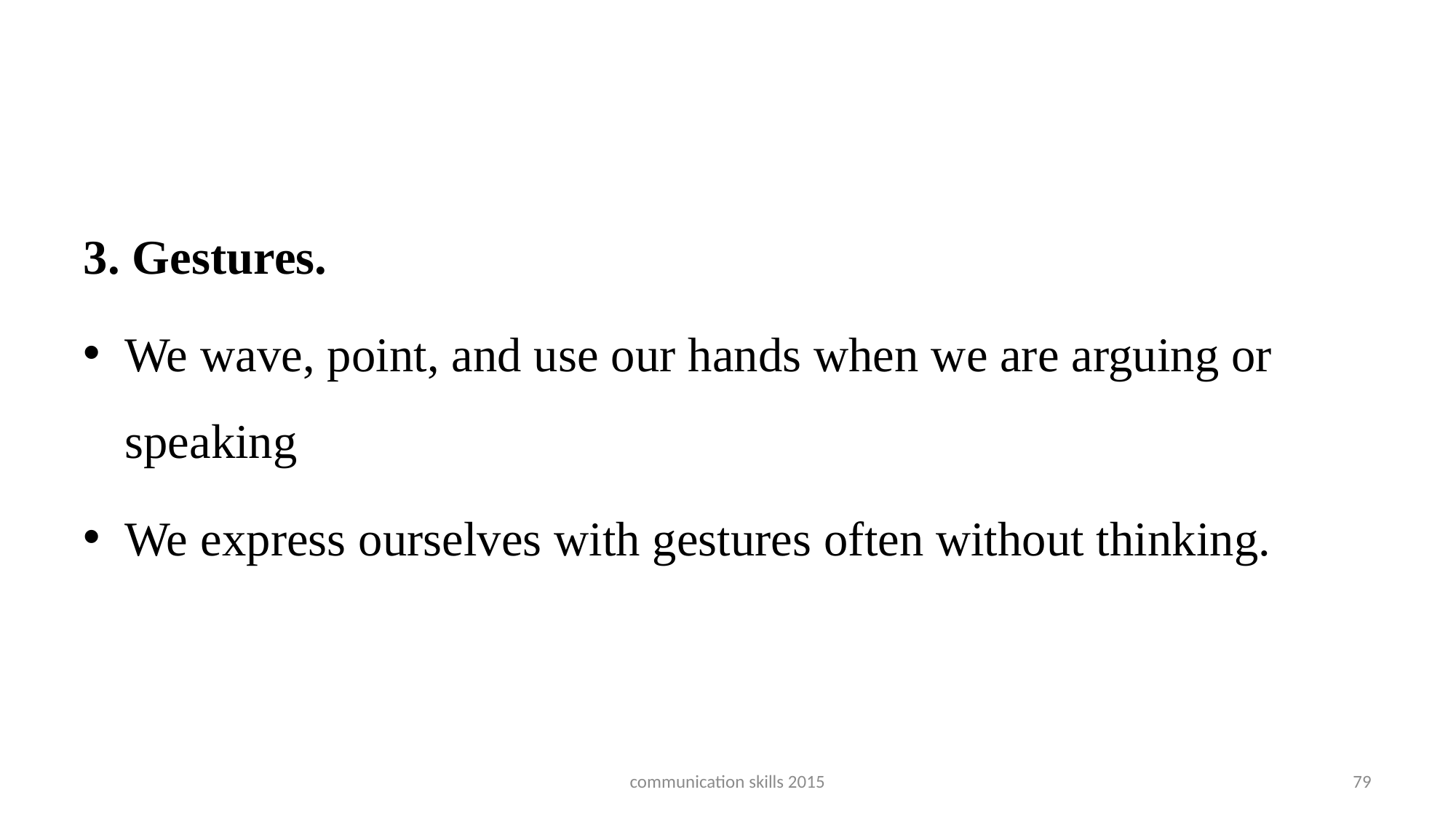

#
3. Gestures.
We wave, point, and use our hands when we are arguing or speaking
We express ourselves with gestures often without thinking.

communication skills 2015
79